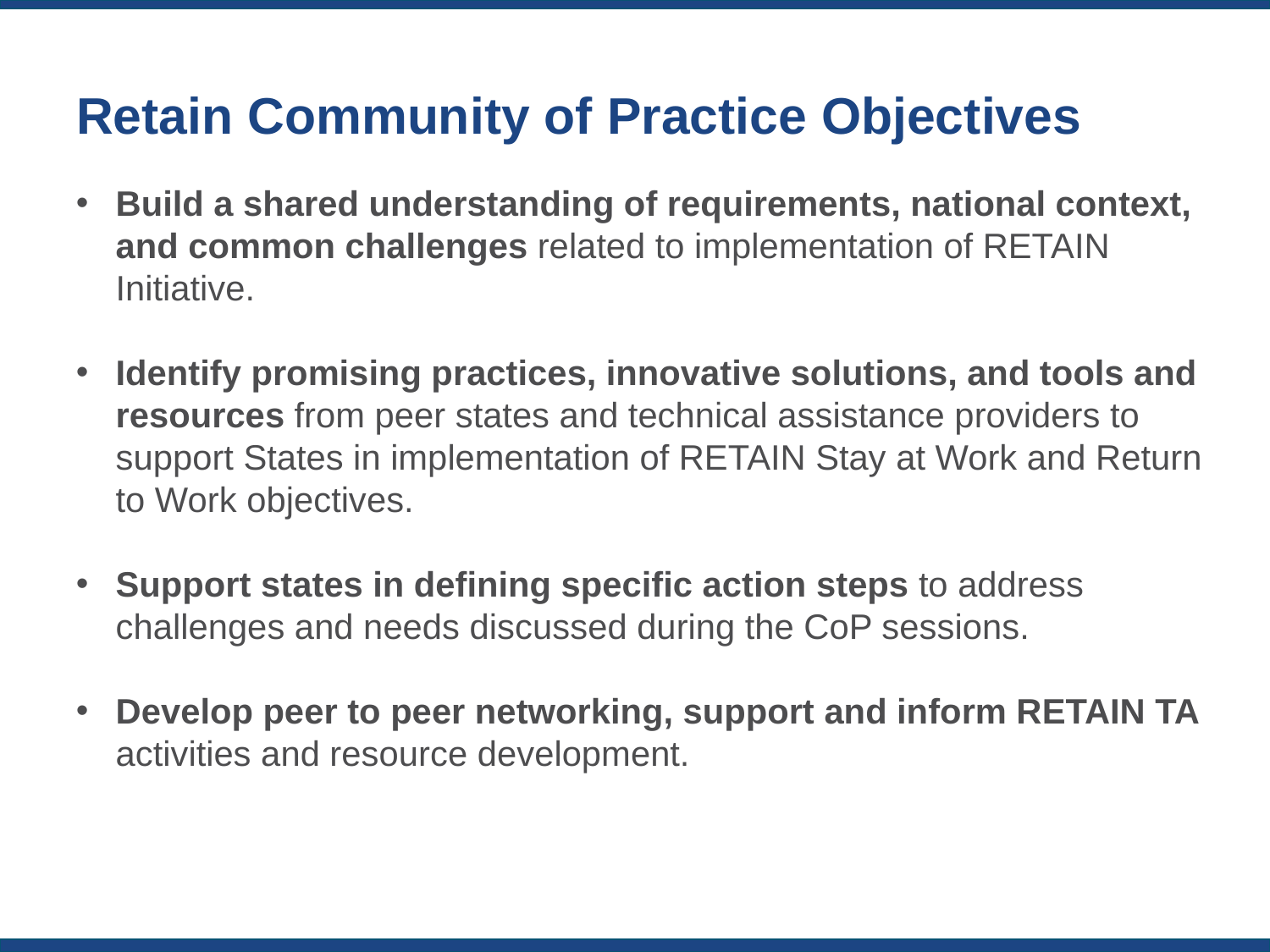

# Retain Community of Practice Objectives
Build a shared understanding of requirements, national context, and common challenges related to implementation of RETAIN Initiative.

Identify promising practices, innovative solutions, and tools and resources from peer states and technical assistance providers to support States in implementation of RETAIN Stay at Work and Return to Work objectives.

Support states in defining specific action steps to address challenges and needs discussed during the CoP sessions.

Develop peer to peer networking, support and inform RETAIN TA activities and resource development.